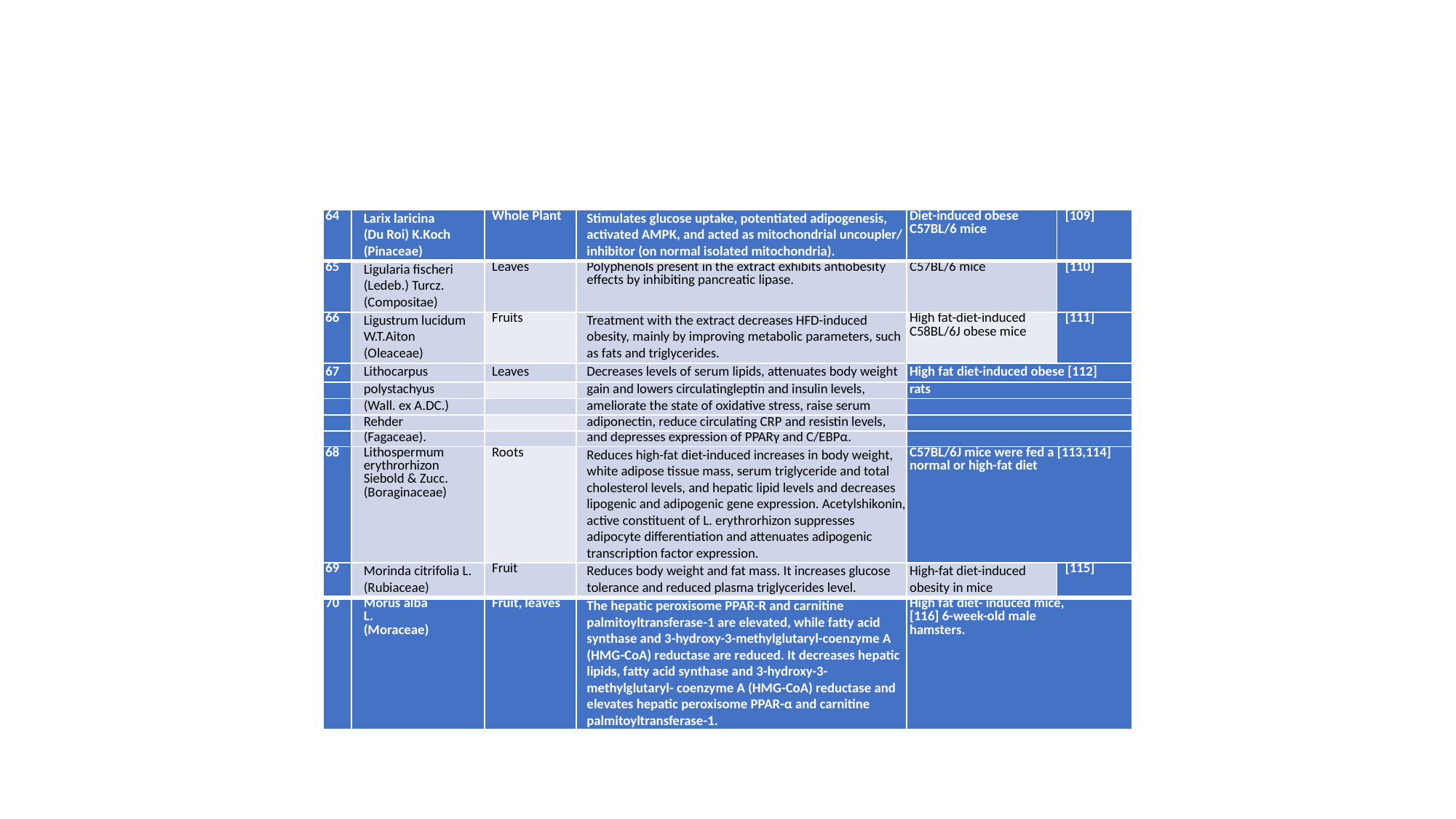

#
| 64 | Larix laricina (Du Roi) K.Koch (Pinaceae) | Whole Plant | Stimulates glucose uptake, potentiated adipogenesis, activated AMPK, and acted as mitochondrial uncoupler/ inhibitor (on normal isolated mitochondria). | Diet-induced obese C57BL/6 mice | [109] |
| --- | --- | --- | --- | --- | --- |
| 65 | Ligularia fischeri (Ledeb.) Turcz. (Compositae) | Leaves | Polyphenols present in the extract exhibits antiobesity effects by inhibiting pancreatic lipase. | C57BL/6 mice | [110] |
| 66 | Ligustrum lucidum W.T.Aiton (Oleaceae) | Fruits | Treatment with the extract decreases HFD-induced obesity, mainly by improving metabolic parameters, such as fats and triglycerides. | High fat-diet-induced C58BL/6J obese mice | [111] |
| 67 | Lithocarpus | Leaves | Decreases levels of serum lipids, attenuates body weight | High fat diet-induced obese [112] |  |
|  | polystachyus |  | gain and lowers circulatingleptin and insulin levels, | rats |  |
|  | (Wall. ex A.DC.) |  | ameliorate the state of oxidative stress, raise serum |  |  |
|  | Rehder |  | adiponectin, reduce circulating CRP and resistin levels, |  |  |
|  | (Fagaceae). |  | and depresses expression of PPARγ and C/EBPα. |  |  |
| 68 | Lithospermum erythrorhizon Siebold & Zucc. (Boraginaceae) | Roots | Reduces high-fat diet-induced increases in body weight, white adipose tissue mass, serum triglyceride and total cholesterol levels, and hepatic lipid levels and decreases lipogenic and adipogenic gene expression. Acetylshikonin, active constituent of L. erythrorhizon suppresses adipocyte differentiation and attenuates adipogenic transcription factor expression. | C57BL/6J mice were fed a [113,114] normal or high-fat diet |  |
| 69 | Morinda citrifolia L. (Rubiaceae) | Fruit | Reduces body weight and fat mass. It increases glucose tolerance and reduced plasma triglycerides level. | High-fat diet-induced obesity in mice | [115] |
| 70 | Morus alba L. (Moraceae) | Fruit, leaves | The hepatic peroxisome PPAR-R and carnitine palmitoyltransferase-1 are elevated, while fatty acid synthase and 3-hydroxy-3-methylglutaryl-coenzyme A (HMG-CoA) reductase are reduced. It decreases hepatic lipids, fatty acid synthase and 3-hydroxy-3-methylglutaryl- coenzyme A (HMG-CoA) reductase and elevates hepatic peroxisome PPAR-α and carnitine palmitoyltransferase-1. | High fat diet- induced mice, [116] 6-week-old male hamsters. |  |